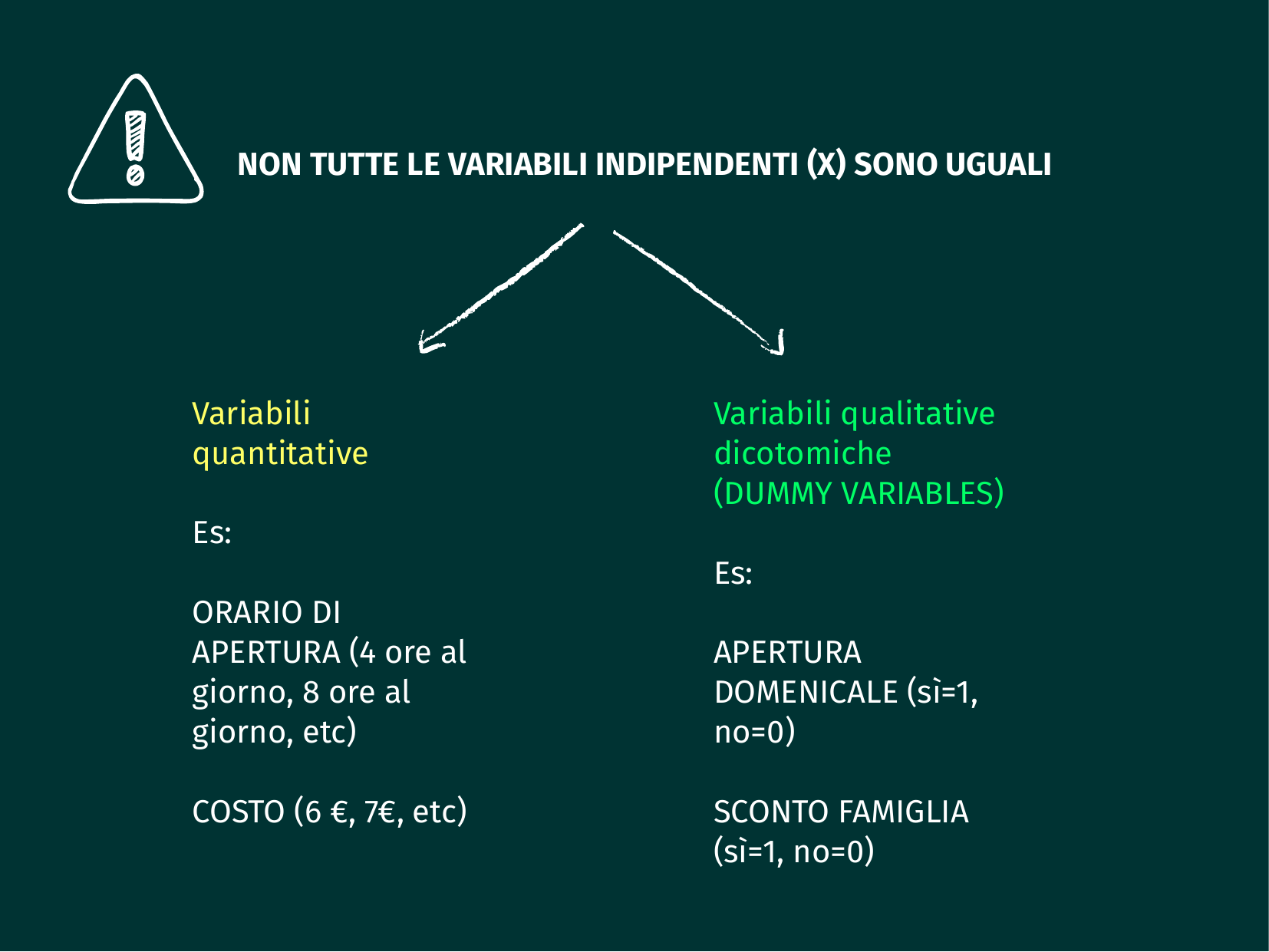

NON TUTTE LE VARIABILI INDIPENDENTI (X) SONO UGUALI

Variabili quantitative

Es:

ORARIO DI APERTURA (4 ore al giorno, 8 ore al giorno, etc)

COSTO (6 €, 7€, etc)
Variabili qualitative dicotomiche (DUMMY VARIABLES)

Es:

APERTURA DOMENICALE (sì=1, no=0)

SCONTO FAMIGLIA (sì=1, no=0)